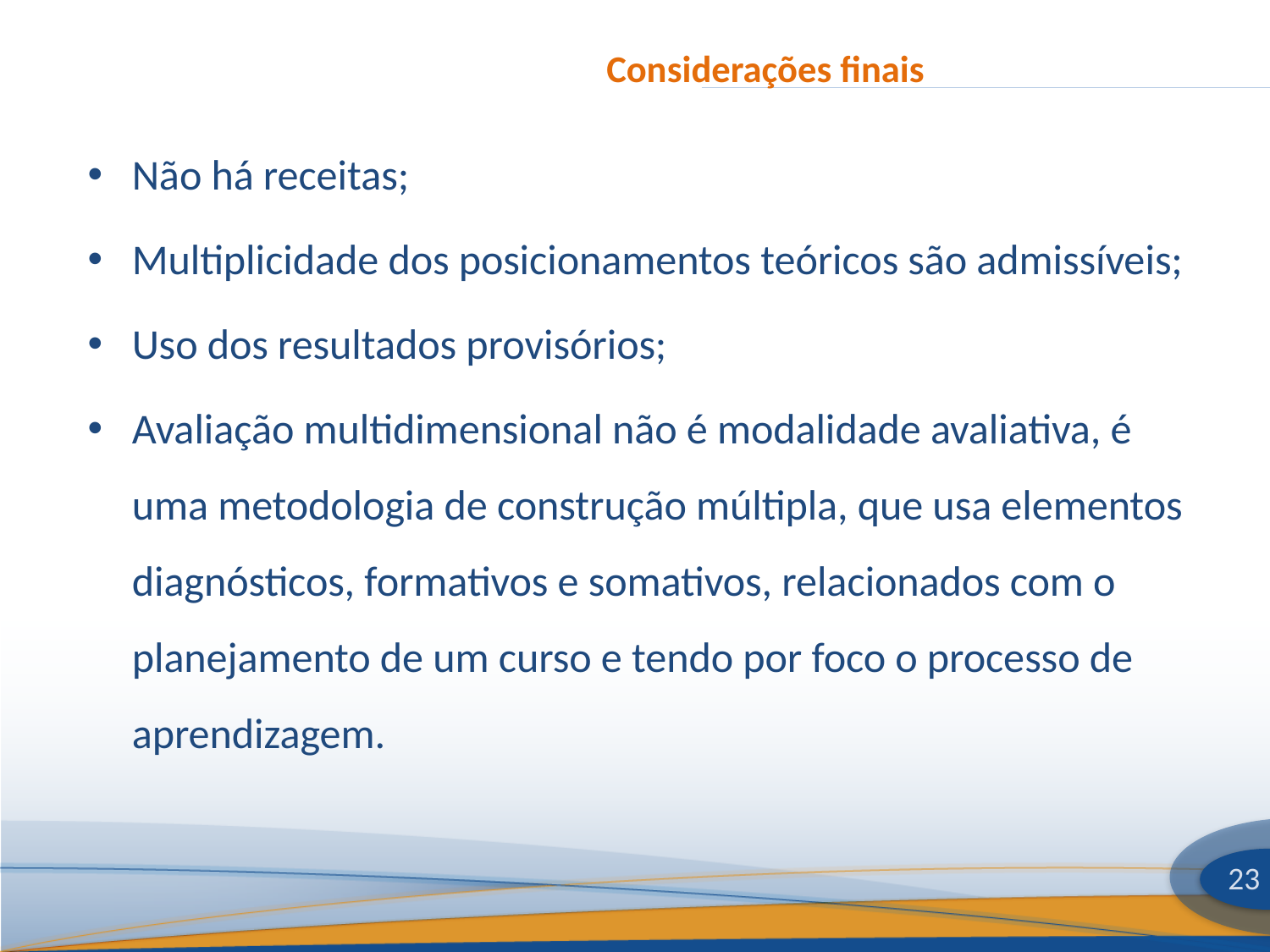

# Considerações finais
Não há receitas;
Multiplicidade dos posicionamentos teóricos são admissíveis;
Uso dos resultados provisórios;
Avaliação multidimensional não é modalidade avaliativa, é uma metodologia de construção múltipla, que usa elementos diagnósticos, formativos e somativos, relacionados com o planejamento de um curso e tendo por foco o processo de aprendizagem.
23